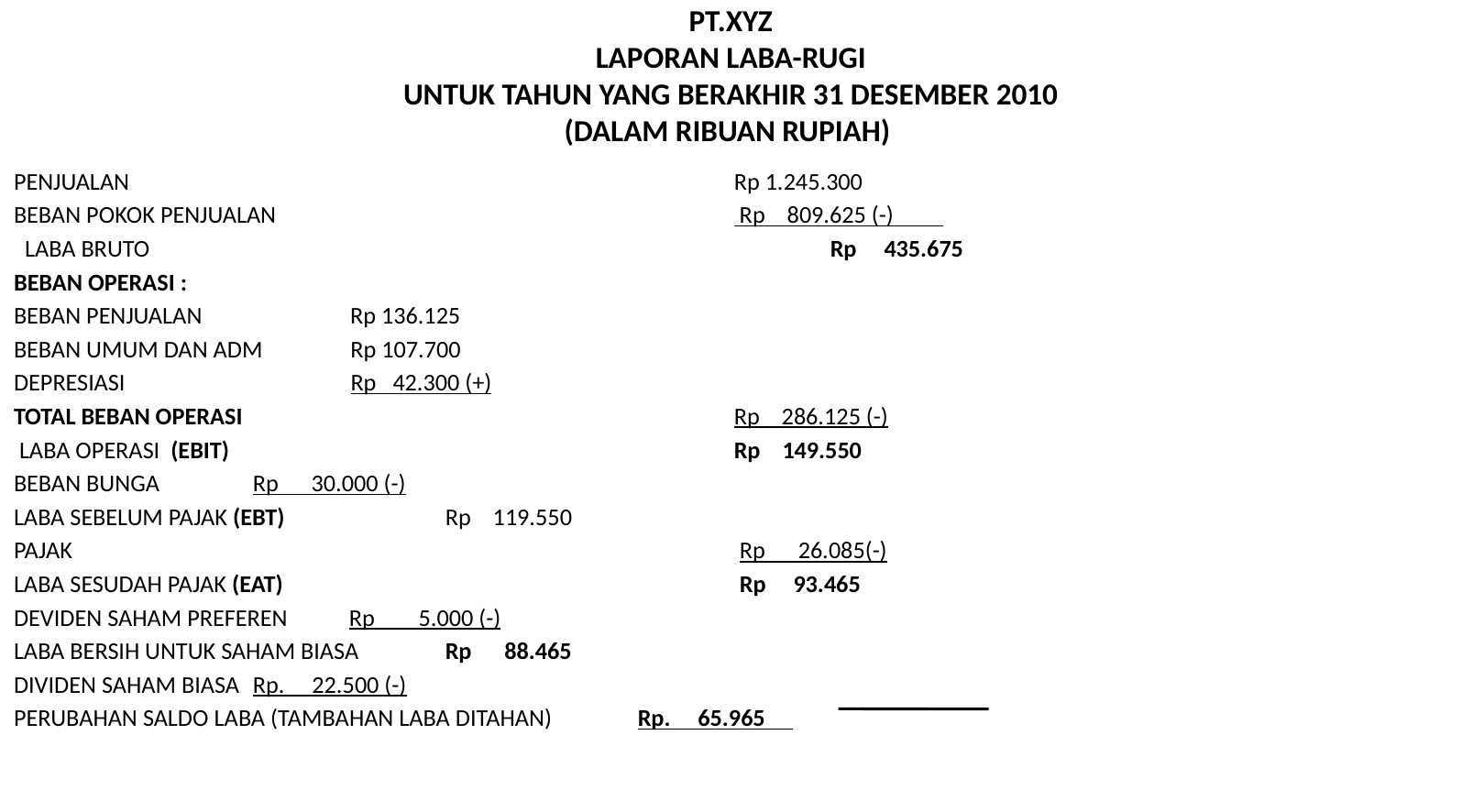

# PT.XYZ LAPORAN LABA-RUGI UNTUK TAHUN YANG BERAKHIR 31 DESEMBER 2010 (DALAM RIBUAN RUPIAH)
PENJUALAN                                                                                                      	Rp 1.245.300
BEBAN POKOK PENJUALAN                                                                               	 Rp    809.625 (-)
  LABA BRUTO                                                                                                                	Rp     435.675
BEBAN OPERASI :
BEBAN PENJUALAN                           Rp 136.125
BEBAN UMUM DAN ADM                Rp 107.700
DEPRESIASI                                         Rp   42.300 (+)
TOTAL BEBAN OPERASI                                                                              	Rp    286.125 (-)
 LABA OPERASI  (EBIT)                                                                                 	Rp    149.550
BEBAN BUNGA 					Rp      30.000 (-)
LABA SEBELUM PAJAK (EBT)                      			Rp    119.550
PAJAK                                                                                                                     	 Rp      26.085(-)
LABA SESUDAH PAJAK (EAT)                                                                             	 Rp     93.465
DEVIDEN SAHAM PREFEREN				Rp        5.000 (-)
LABA BERSIH UNTUK SAHAM BIASA				Rp      88.465
DIVIDEN SAHAM BIASA 					Rp.     22.500 (-)
PERUBAHAN SALDO LABA (TAMBAHAN LABA DITAHAN)		Rp.     65.965